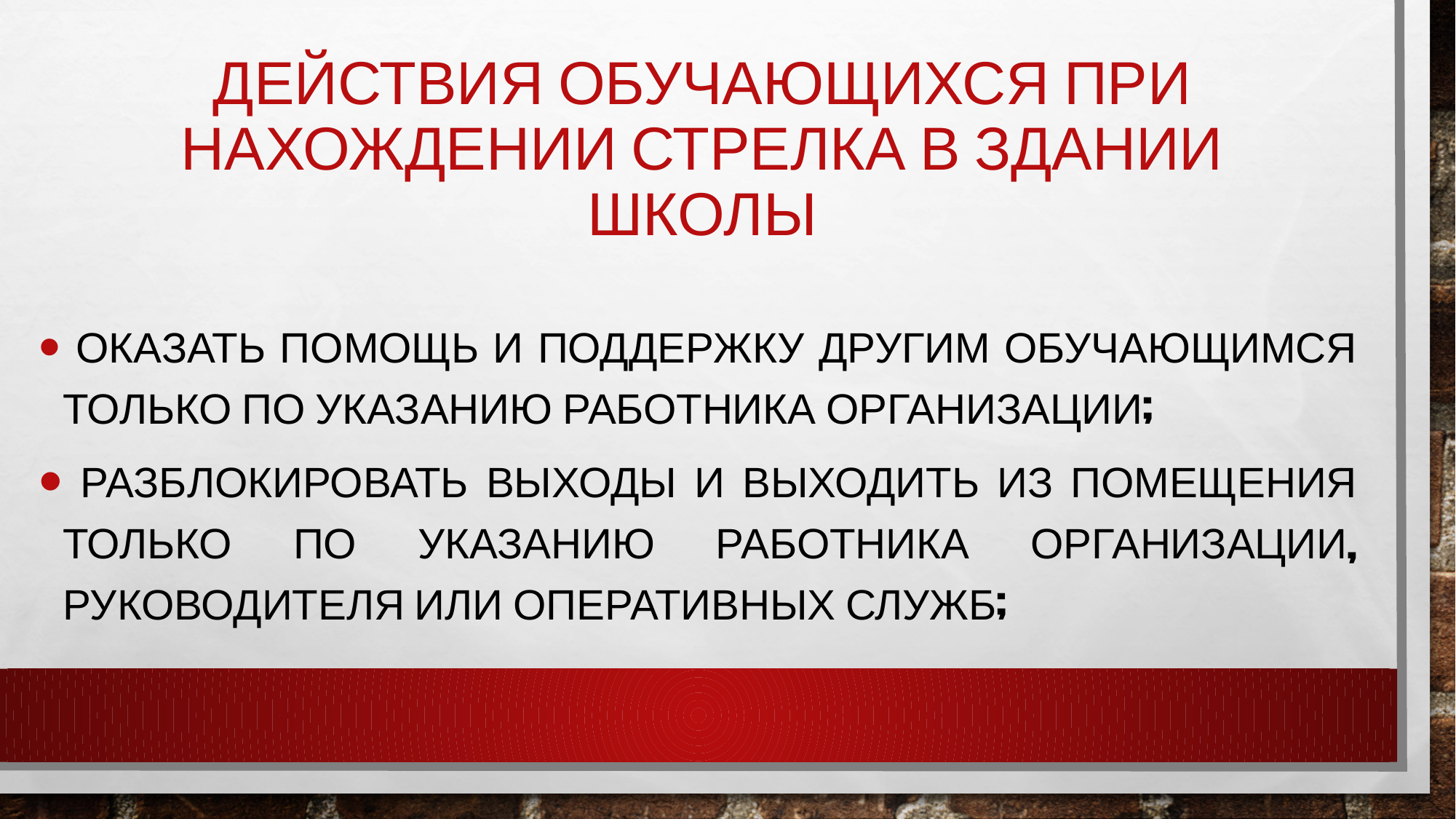

# Действия обучающихся при нахождении стрелка в здании школы

 оказать помощь и поддержку другим обучающимся только по указанию работника организации;
 разблокировать выходы и выходить из помещения только по указанию работника организации, руководителя или оперативных служб;